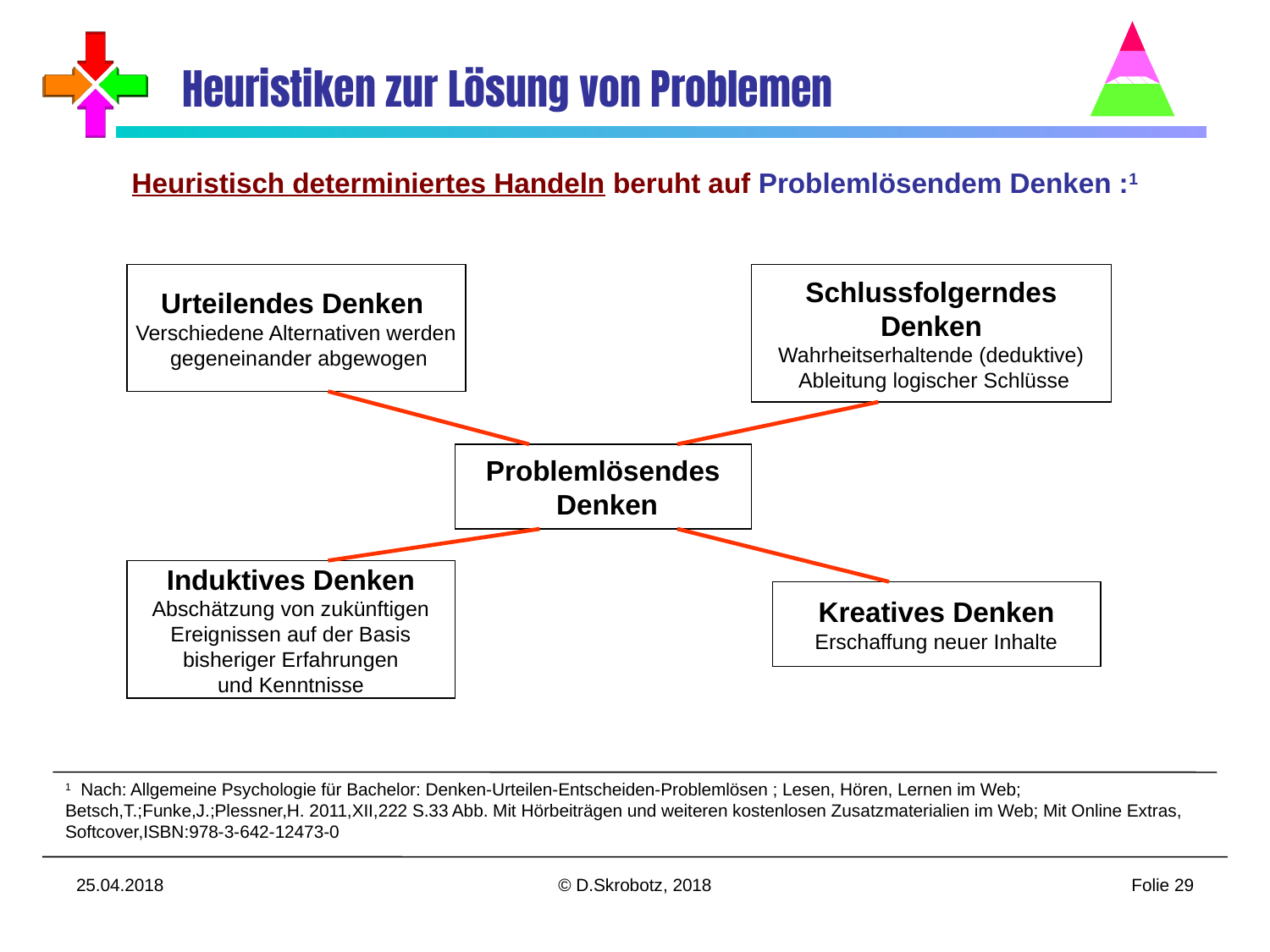

Heuristiken zur Lösung von Problemen
Heuristisch determiniertes Handeln beruht auf Problemlösendem Denken :1
Urteilendes Denken
Verschiedene Alternativen werden
 gegeneinander abgewogen
Schlussfolgerndes
 Denken
Wahrheitserhaltende (deduktive)
 Ableitung logischer Schlüsse

Problemlösendes
 Denken

Induktives Denken
Abschätzung von zukünftigen
Ereignissen auf der Basis
 bisheriger Erfahrungen
und Kenntnisse
Kreatives Denken
Erschaffung neuer Inhalte
1  Nach: Allgemeine Psychologie für Bachelor: Denken-Urteilen-Entscheiden-Problemlösen ; Lesen, Hören, Lernen im Web; Betsch,T.;Funke,J.;Plessner,H. 2011,XII,222 S.33 Abb. Mit Hörbeiträgen und weiteren kostenlosen Zusatzmaterialien im Web; Mit Online Extras, Softcover,ISBN:978-3-642-12473-0

25.04.2018
© D.Skrobotz, 2018
Folie 29